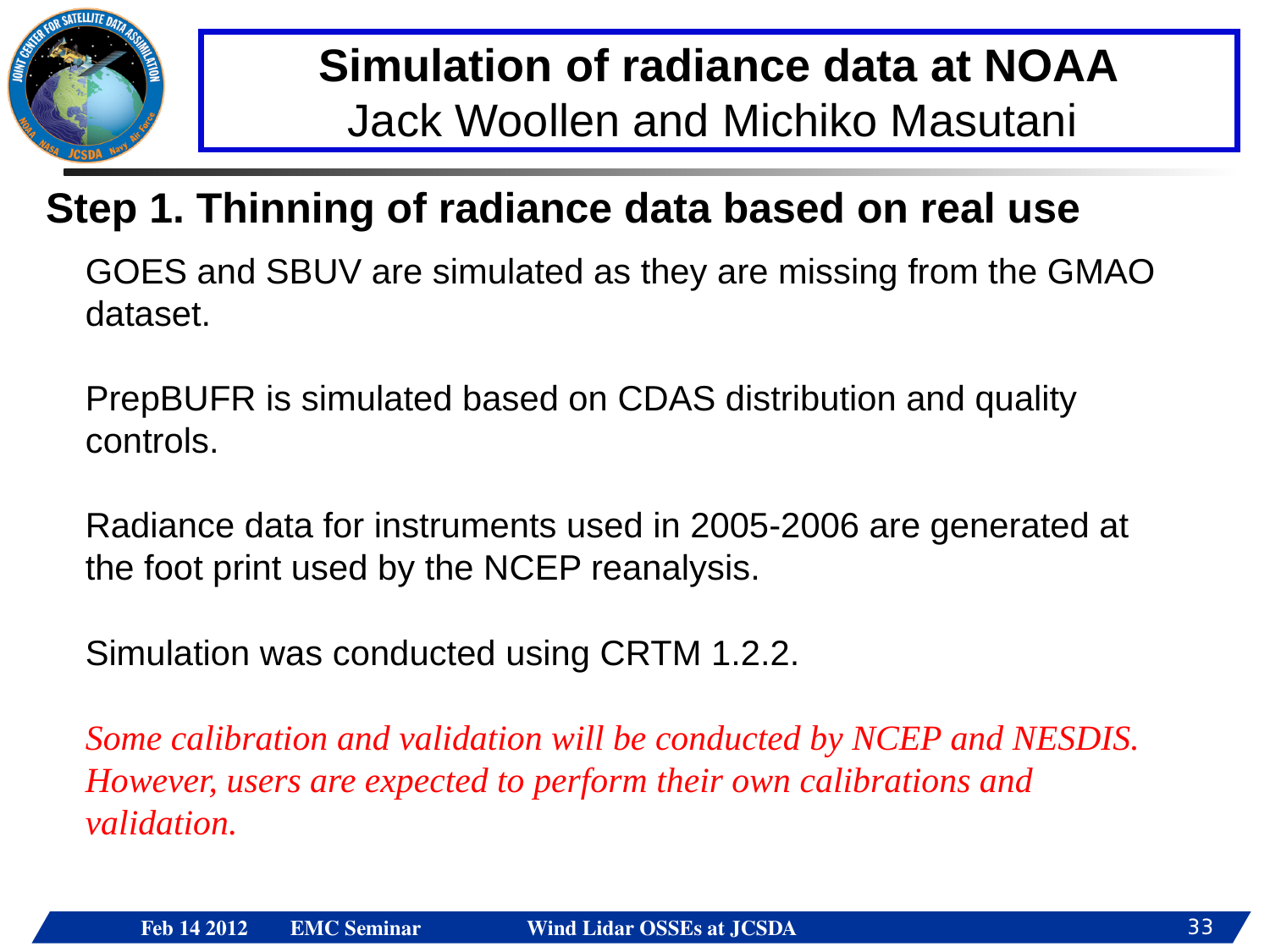

Simulation of radiance data at NOAA
Jack Woollen and Michiko Masutani
Step 1. Thinning of radiance data based on real use
GOES and SBUV are simulated as they are missing from the GMAO dataset.

PrepBUFR is simulated based on CDAS distribution and quality controls.

Radiance data for instruments used in 2005-2006 are generated at the foot print used by the NCEP reanalysis.

Simulation was conducted using CRTM 1.2.2.

Some calibration and validation will be conducted by NCEP and NESDIS. However, users are expected to perform their own calibrations and validation.
33